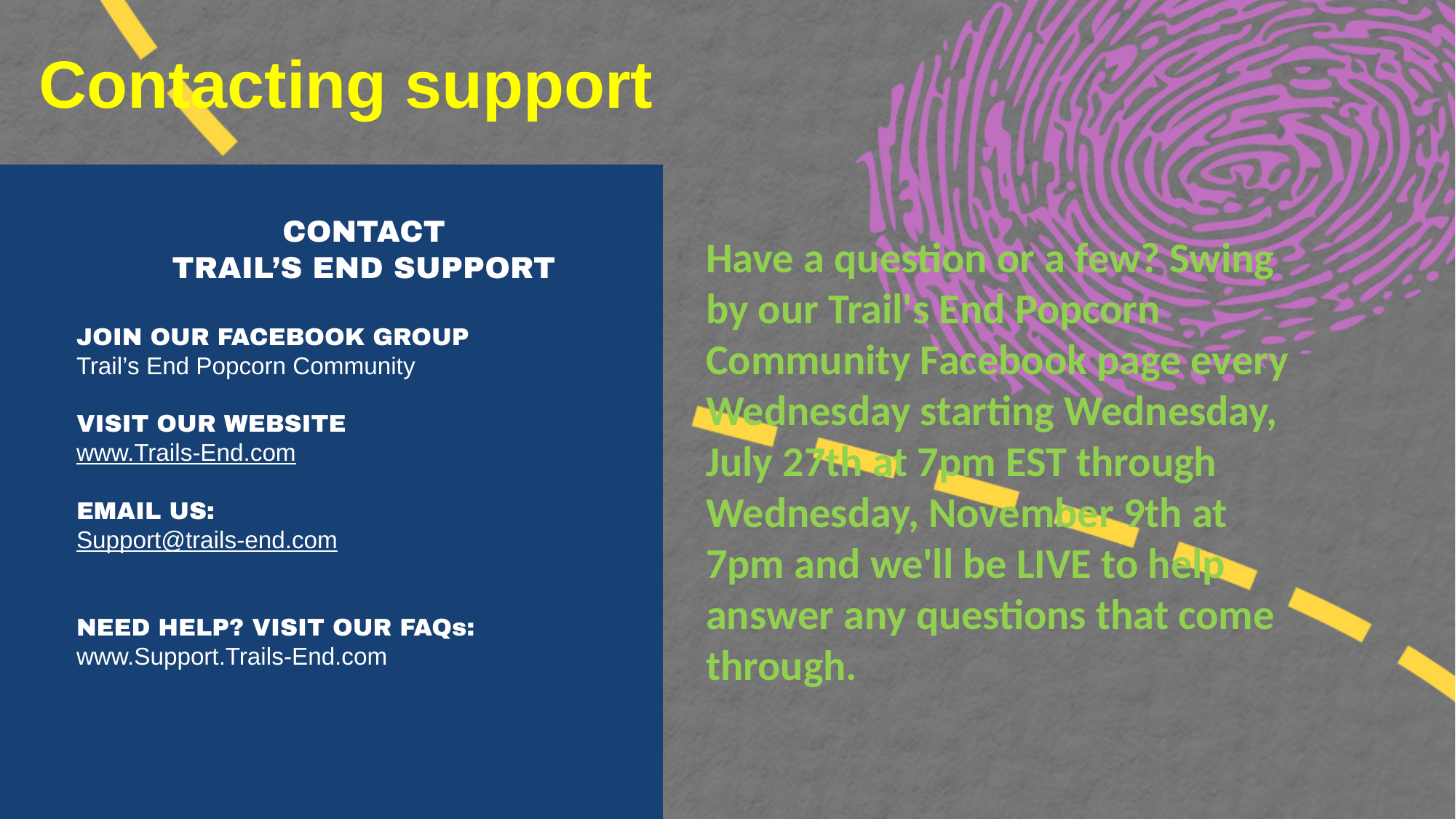

Contacting support

CONTACT
TRAIL’S END SUPPORT

JOIN OUR FACEBOOK GROUP
Trail’s End Popcorn Community

VISIT OUR WEBSITE
www.Trails-End.com

EMAIL US:
Support@trails-end.com

NEED HELP? VISIT OUR FAQs:
www.Support.Trails-End.com

Have a question or a few? Swing by our Trail's End Popcorn Community Facebook page every Wednesday starting Wednesday, July 27th at 7pm EST through Wednesday, November 9th at 7pm and we'll be LIVE to help answer any questions that come through.